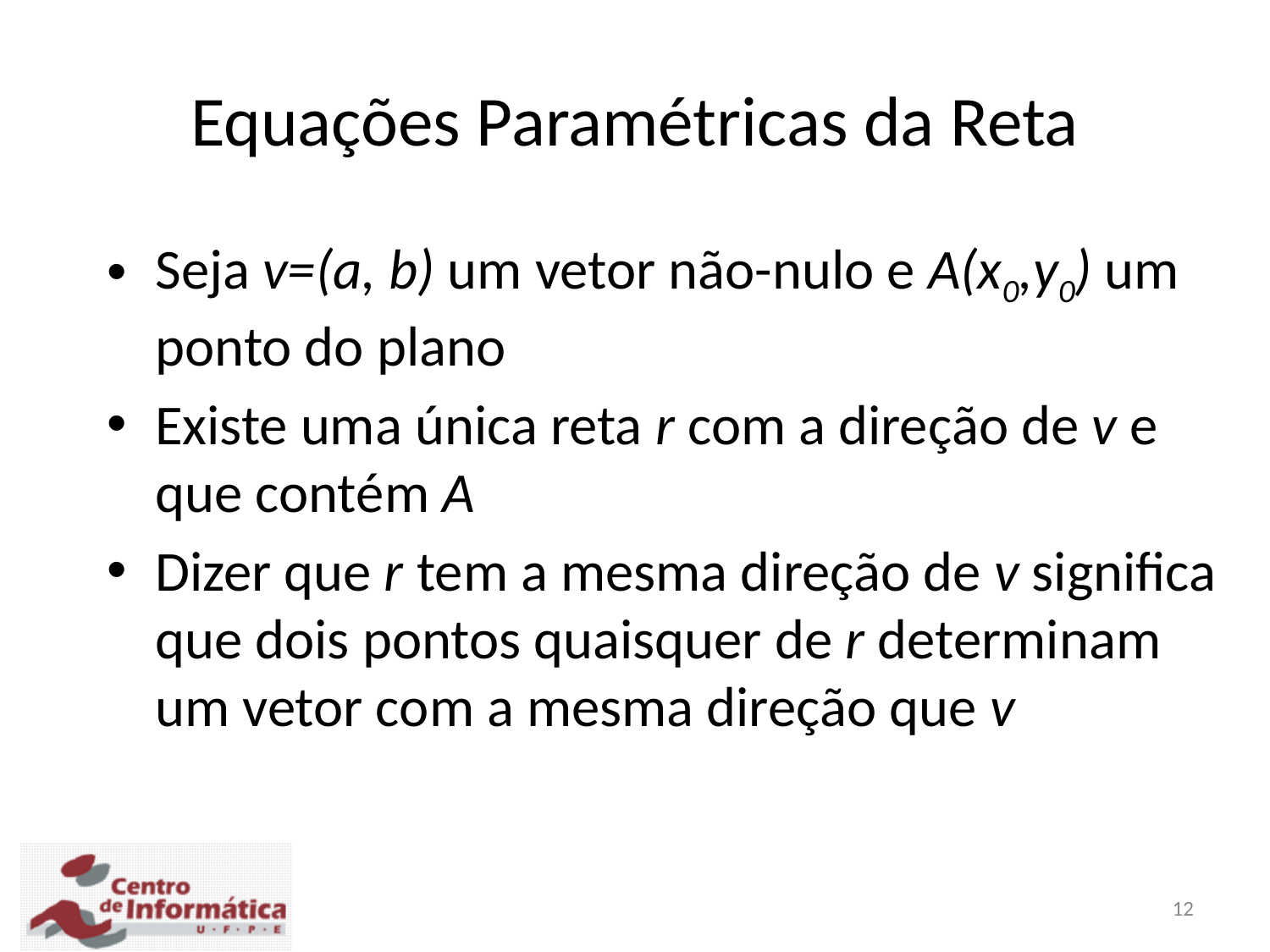

Equações Paramétricas da Reta
Seja v=(a, b) um vetor não-nulo e A(x0,y0) um ponto do plano
Existe uma única reta r com a direção de v e que contém A
Dizer que r tem a mesma direção de v significa que dois pontos quaisquer de r determinam um vetor com a mesma direção que v
12